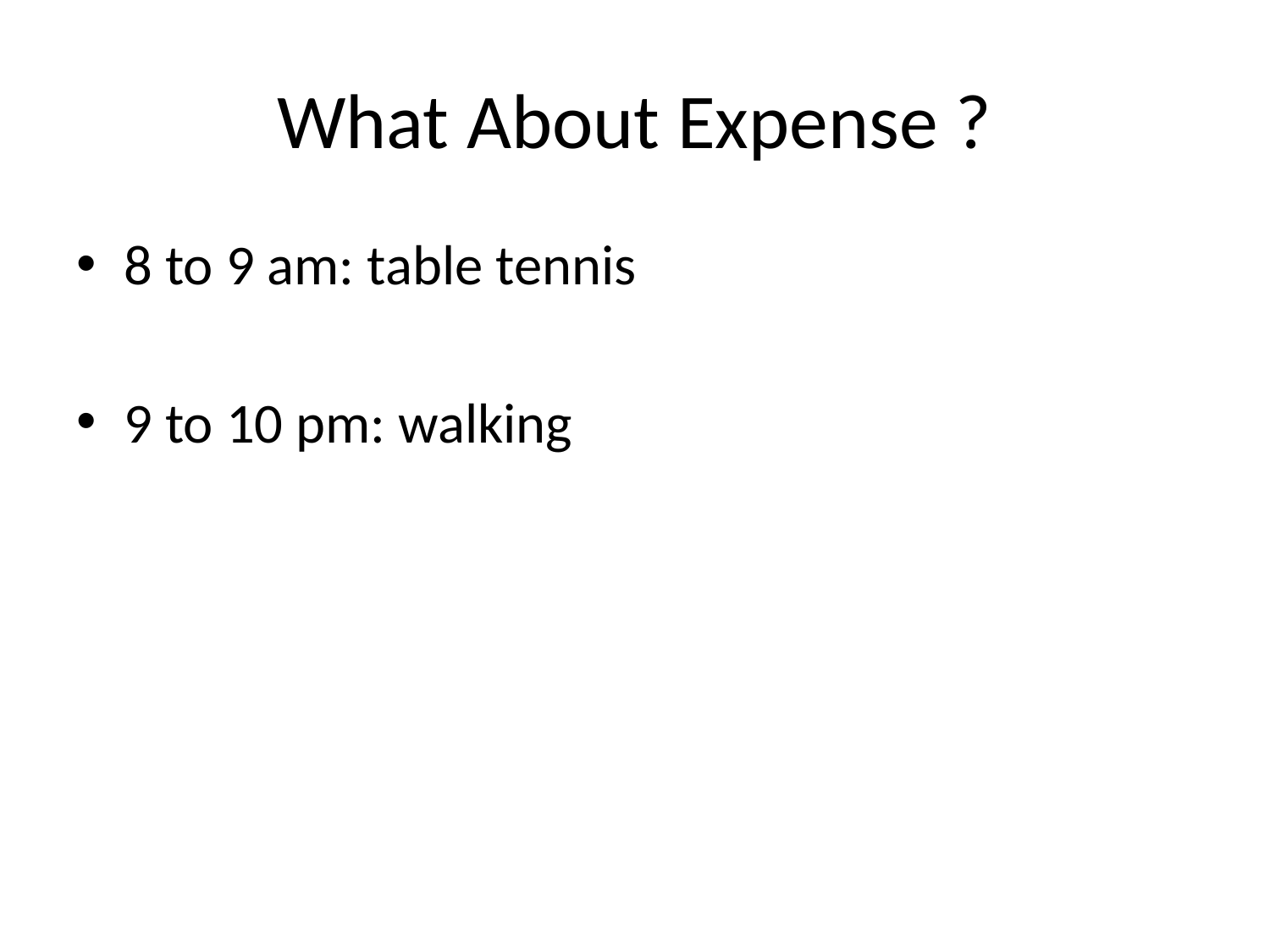

# What About Expense ?
8 to 9 am: table tennis

9 to 10 pm: walking